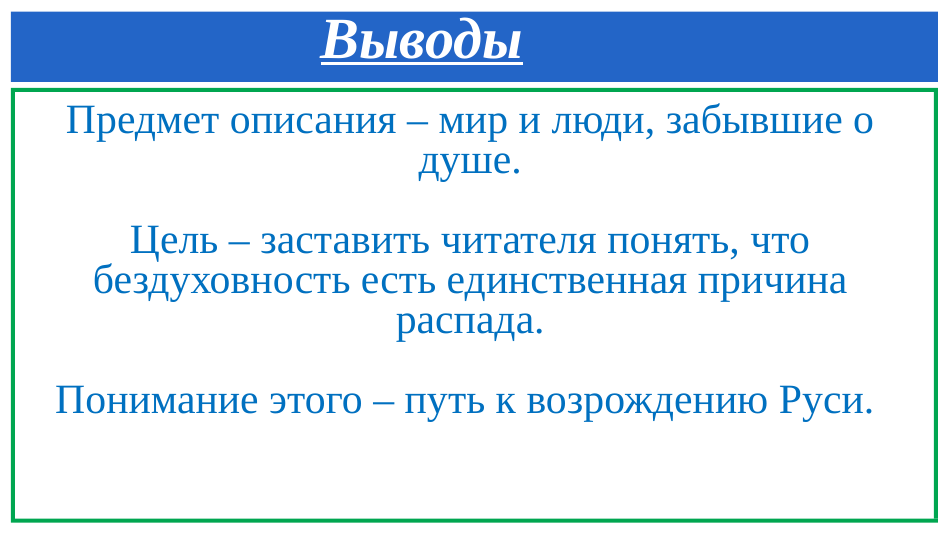

# Выводы
Предмет описания – мир и люди, забывшие о душе.

Цель – заставить читателя понять, что бездуховность есть единственная причина распада.

Понимание этого – путь к возрождению Руси.